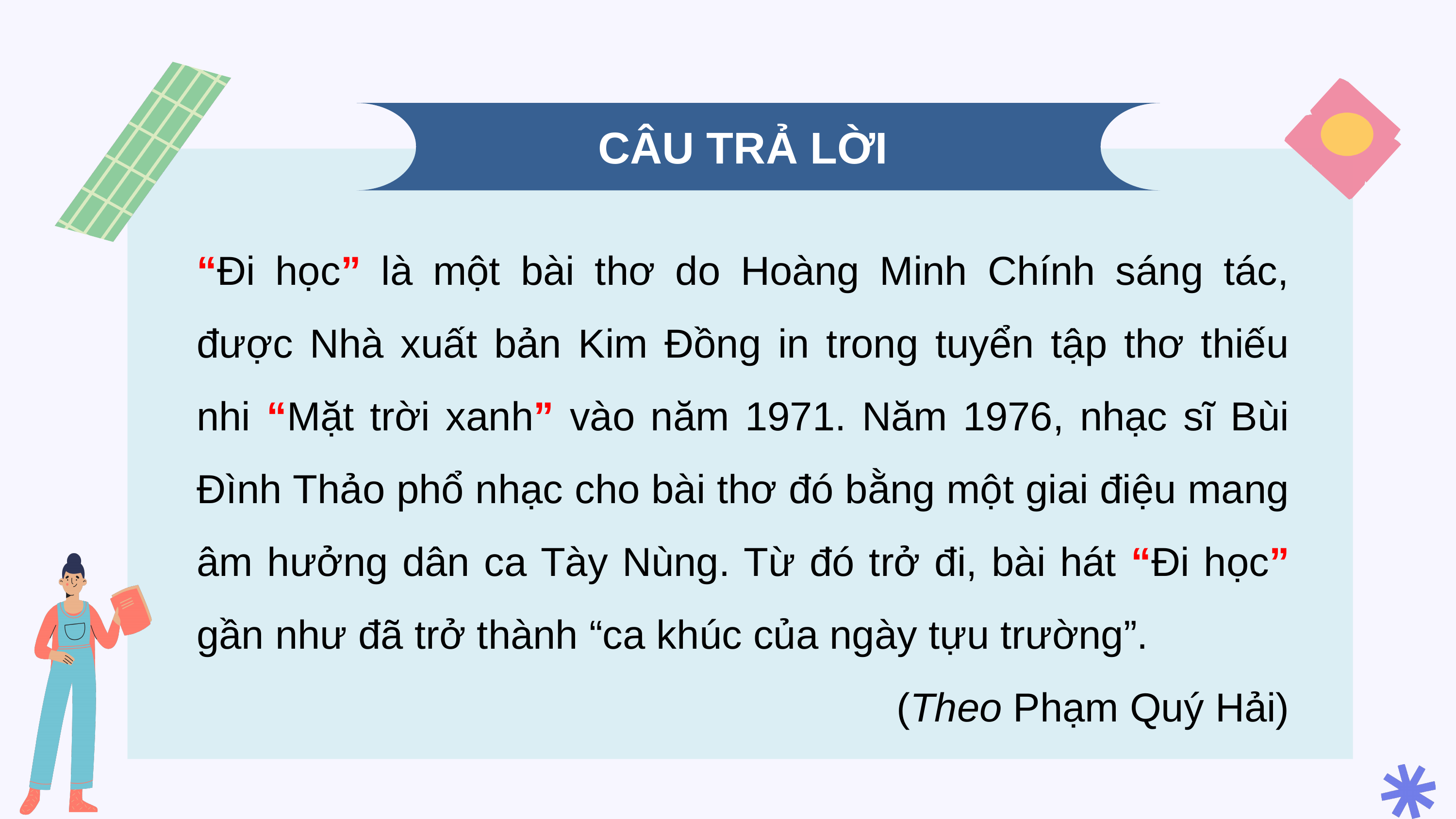

CÂU TRẢ LỜI

“Đi học” là một bài thơ do Hoàng Minh Chính sáng tác, được Nhà xuất bản Kim Đồng in trong tuyển tập thơ thiếu nhi “Mặt trời xanh” vào năm 1971. Năm 1976, nhạc sĩ Bùi Đình Thảo phổ nhạc cho bài thơ đó bằng một giai điệu mang âm hưởng dân ca Tày Nùng. Từ đó trở đi, bài hát “Đi học” gần như đã trở thành “ca khúc của ngày tựu trường”.
(Theo Phạm Quý Hải)